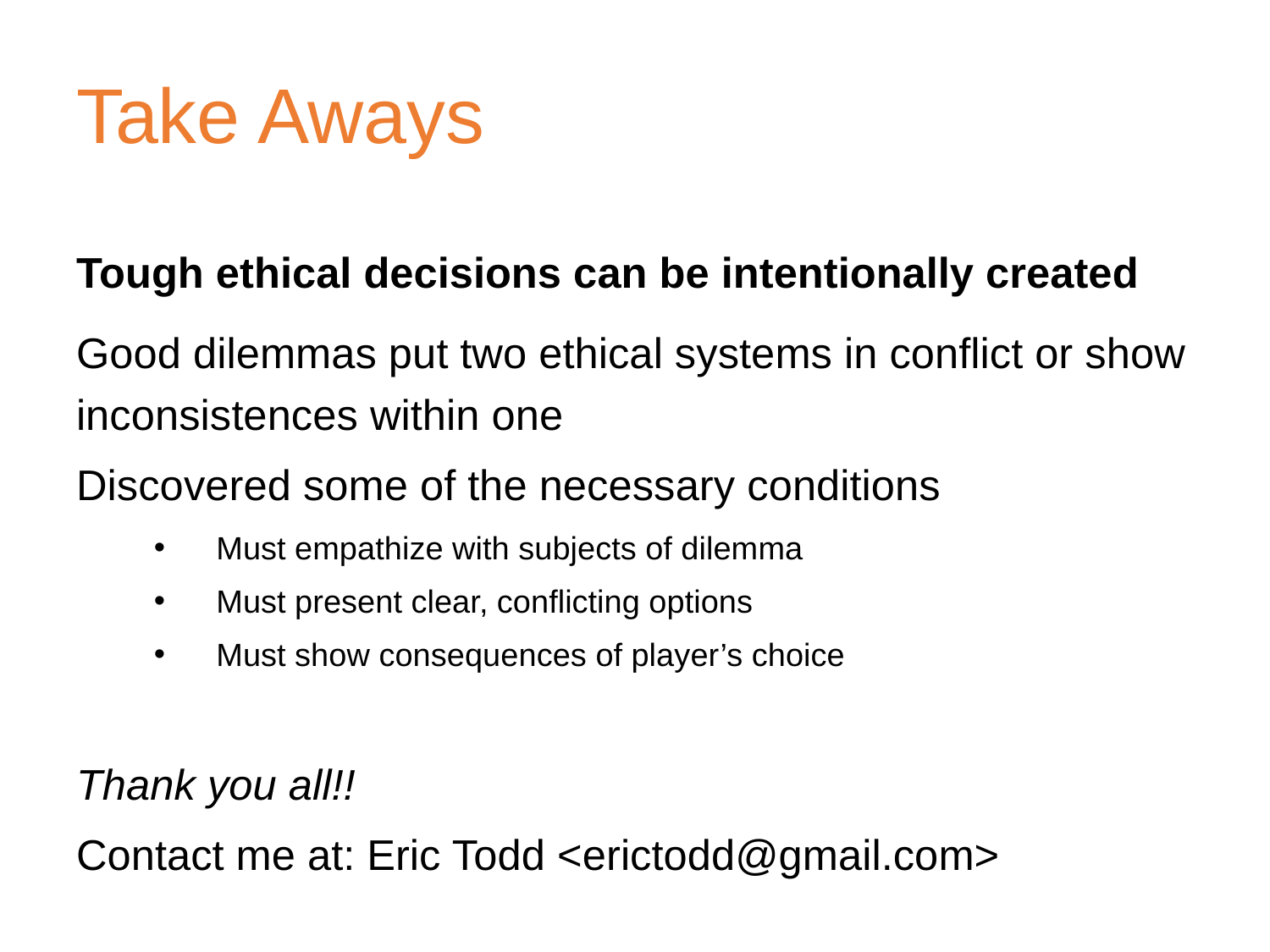

# Take Aways
Tough ethical decisions can be intentionally created
Good dilemmas put two ethical systems in conflict or show inconsistences within one
Discovered some of the necessary conditions
Must empathize with subjects of dilemma
Must present clear, conflicting options
Must show consequences of player’s choice

Thank you all!!
Contact me at: Eric Todd <erictodd@gmail.com>